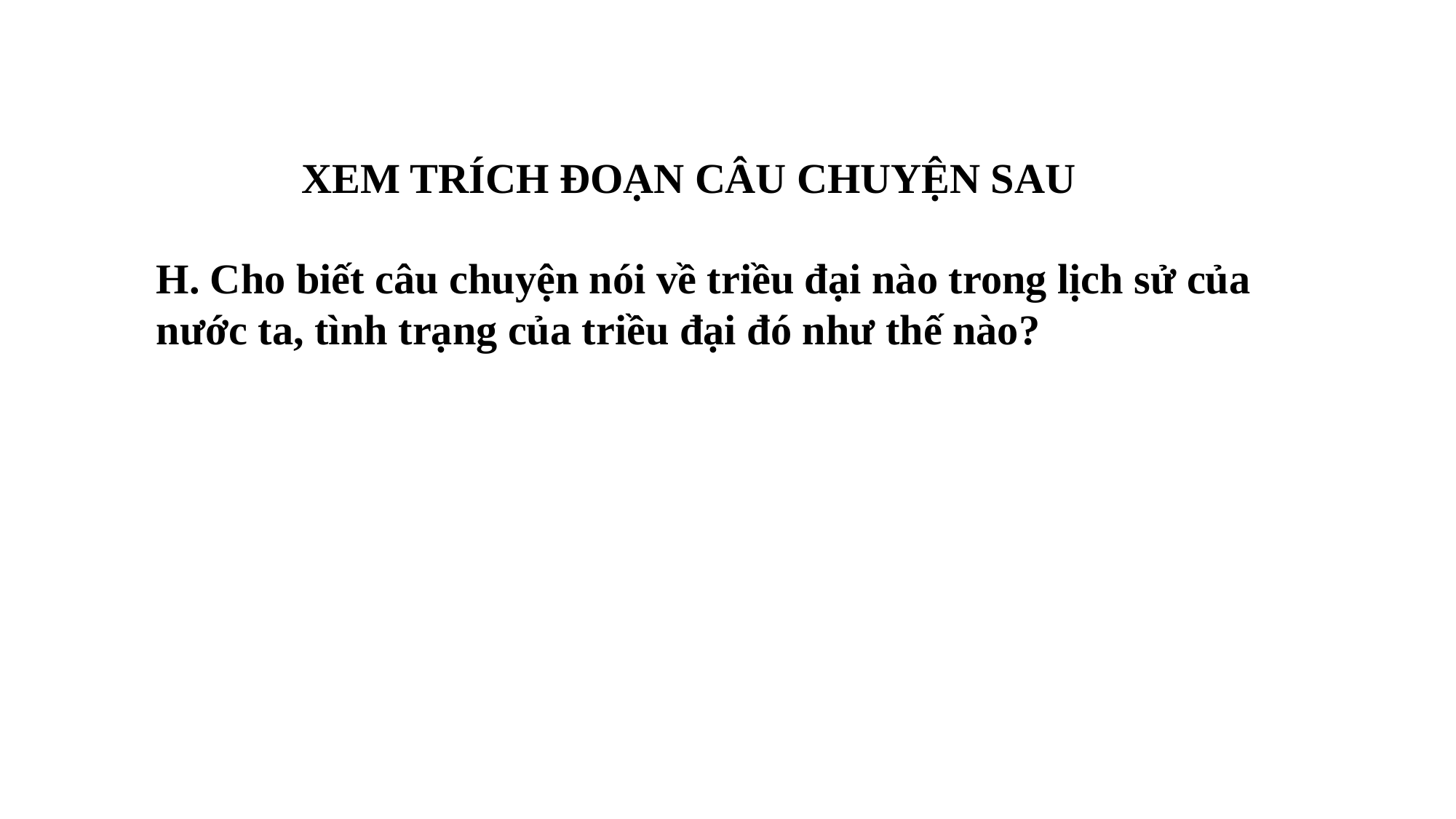

XEM TRÍCH ĐOẠN CÂU CHUYỆN SAU
H. Cho biết câu chuyện nói về triều đại nào trong lịch sử của nước ta, tình trạng của triều đại đó như thế nào?